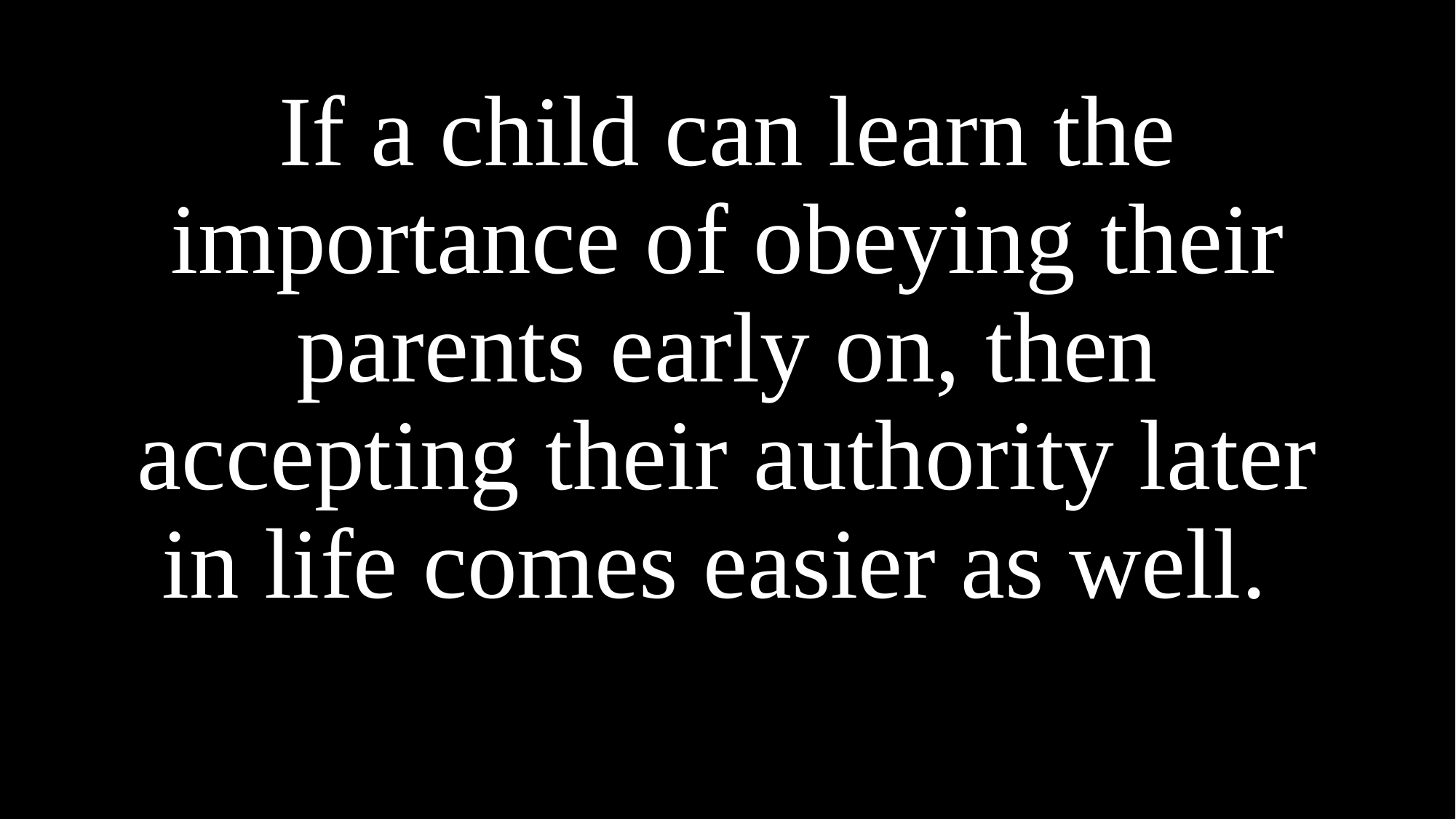

If a child can learn the importance of obeying their parents early on, then accepting their authority later in life comes easier as well.